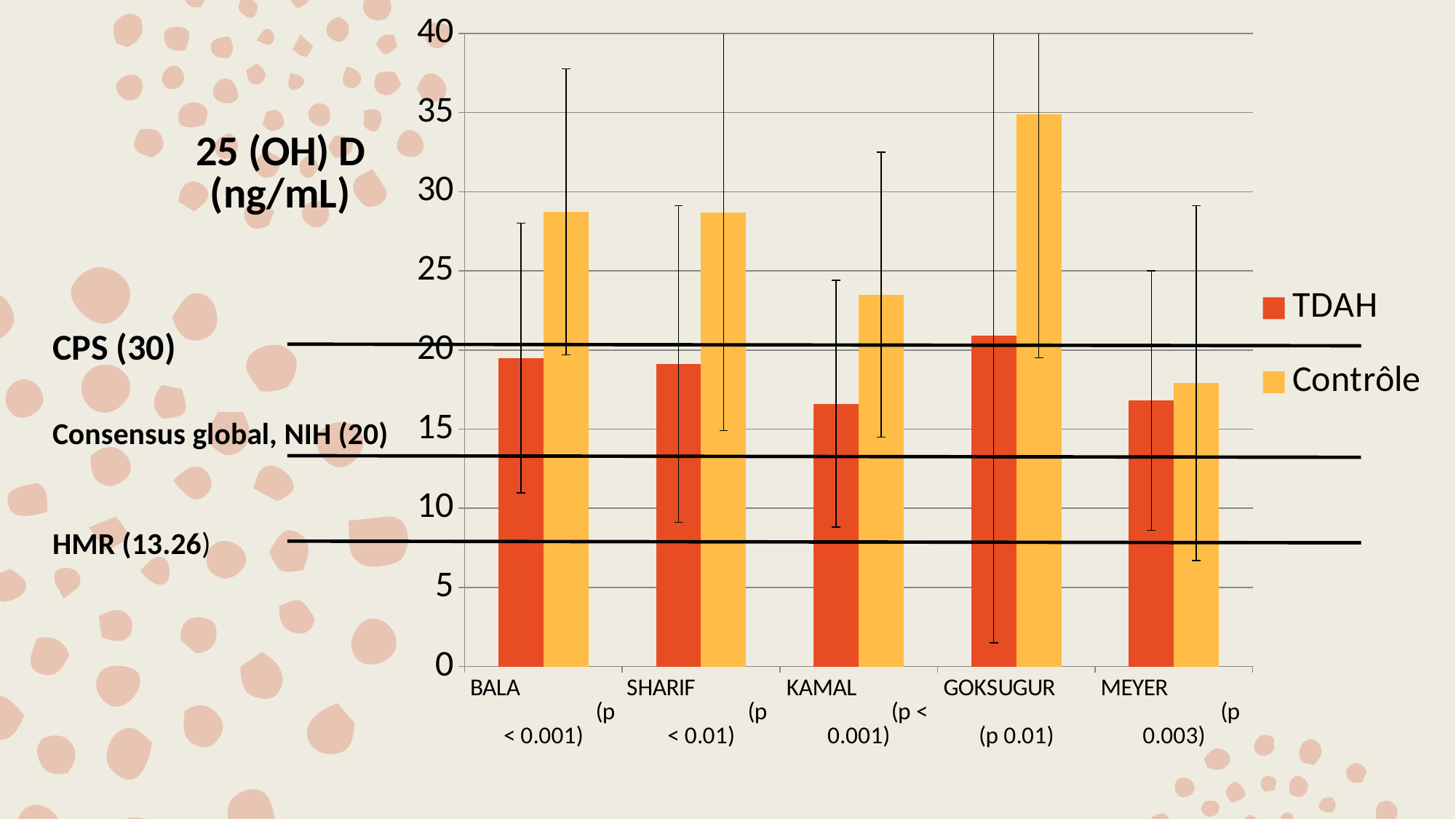

### Chart

| Category |  |  |
|---|---|---|
| BALA                                        (p < 0.001) | 19.49 | 28.73 |
| SHARIF                                   (p < 0.01) | 19.11 | 28.67 |
| KAMAL                                (p < 0.001) | 16.6 | 23.5 |
| GOKSUGUR                                  (p 0.01) | 20.9 | 34.9 |
| MEYER                                   (p 0.003) | 16.8 | 17.9 |
CPS (30)
Consensus global, NIH (20)
HMR (13.26)